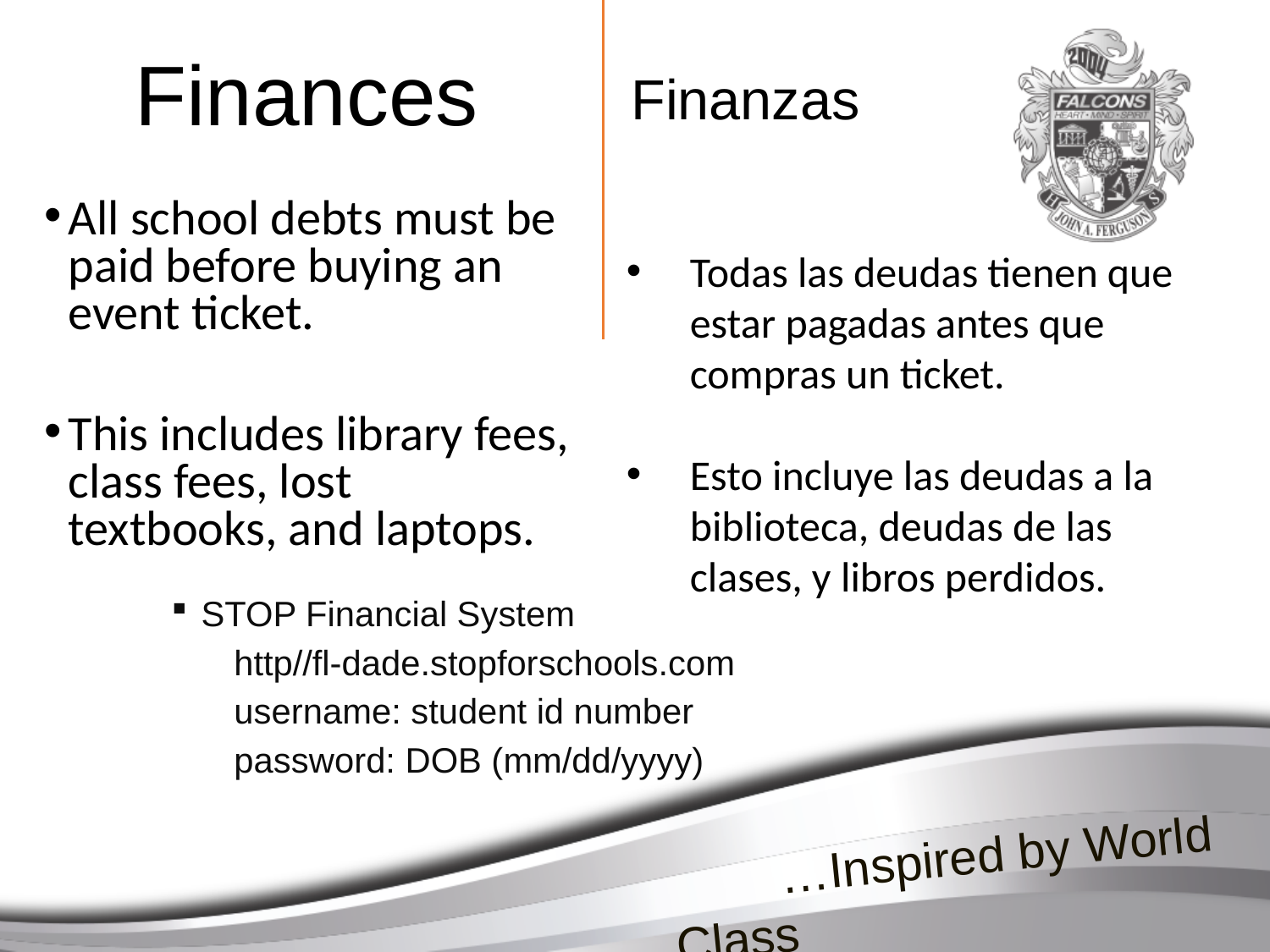

# Finances
Finanzas
All school debts must be paid before buying an event ticket.

This includes library fees, class fees, lost textbooks, and laptops.
Todas las deudas tienen que estar pagadas antes que compras un ticket.

Esto incluye las deudas a la biblioteca, deudas de las clases, y libros perdidos.
STOP Financial System
http//fl-dade.stopforschools.com
username: student id number
password: DOB (mm/dd/yyyy)
        …Inspired by World Class